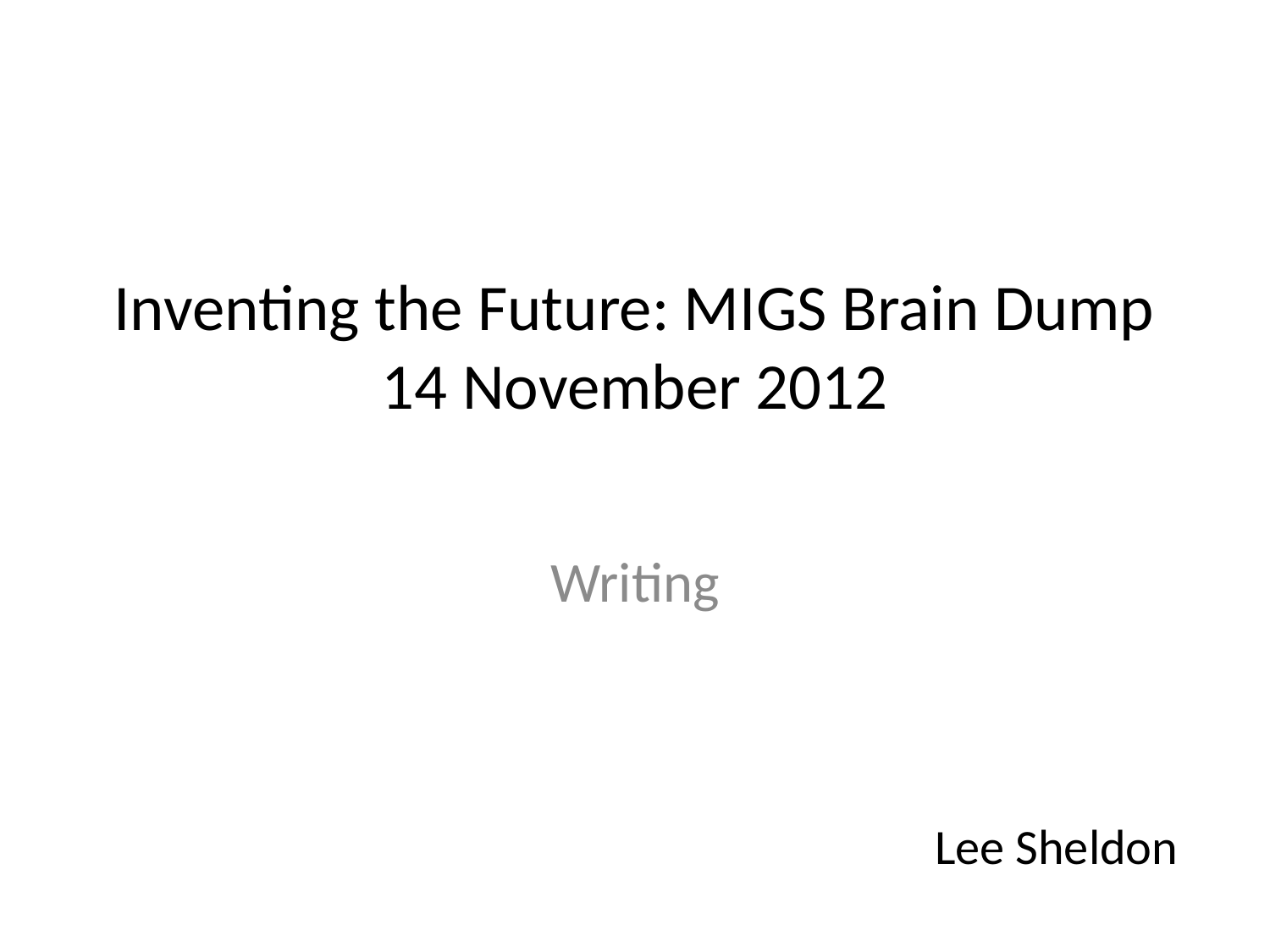

# Inventing the Future: MIGS Brain Dump 14 November 2012
Writing
Lee Sheldon